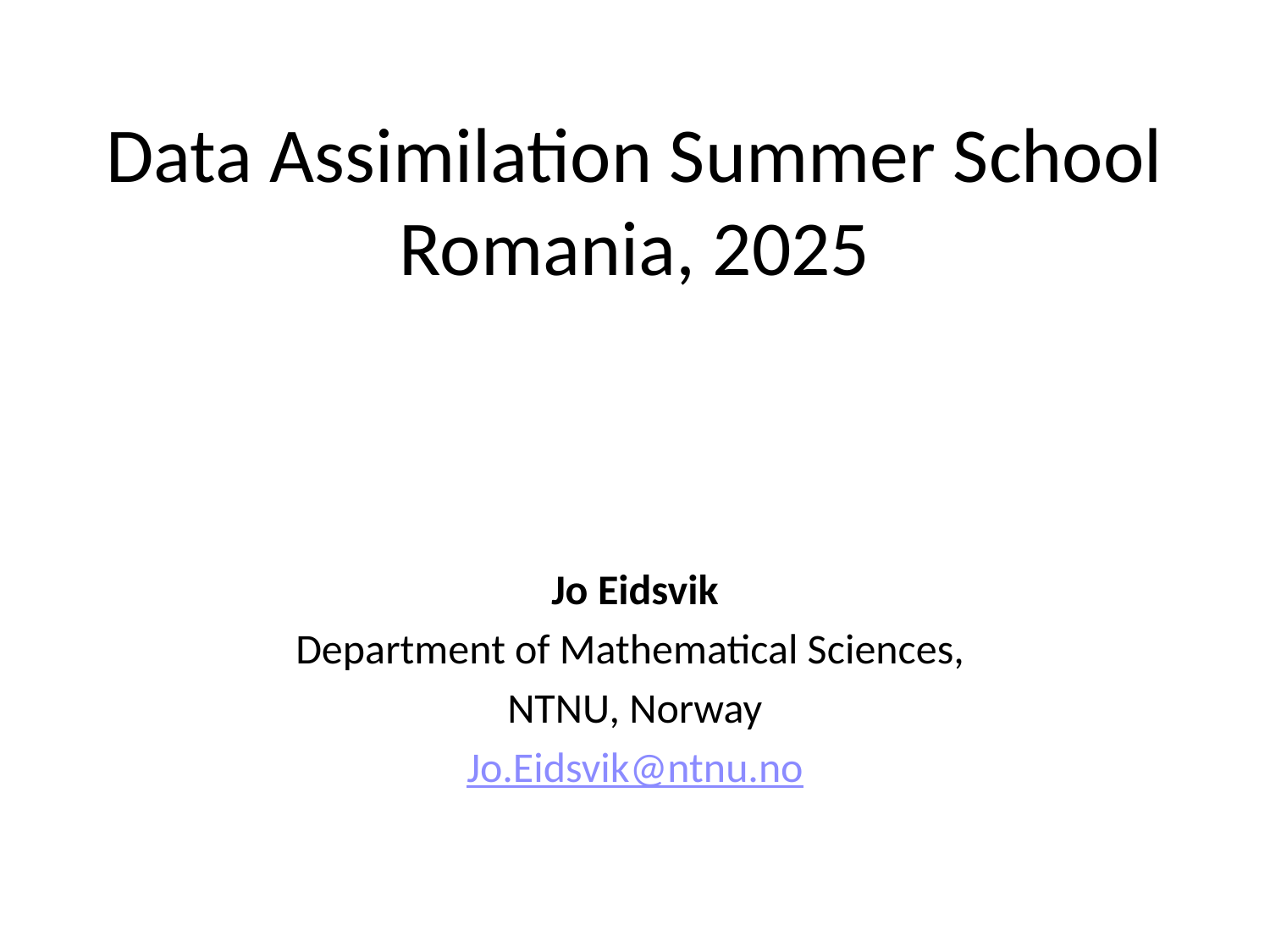

# Data Assimilation Summer School Romania, 2025
Jo Eidsvik
Department of Mathematical Sciences,
NTNU, Norway
Jo.Eidsvik@ntnu.no